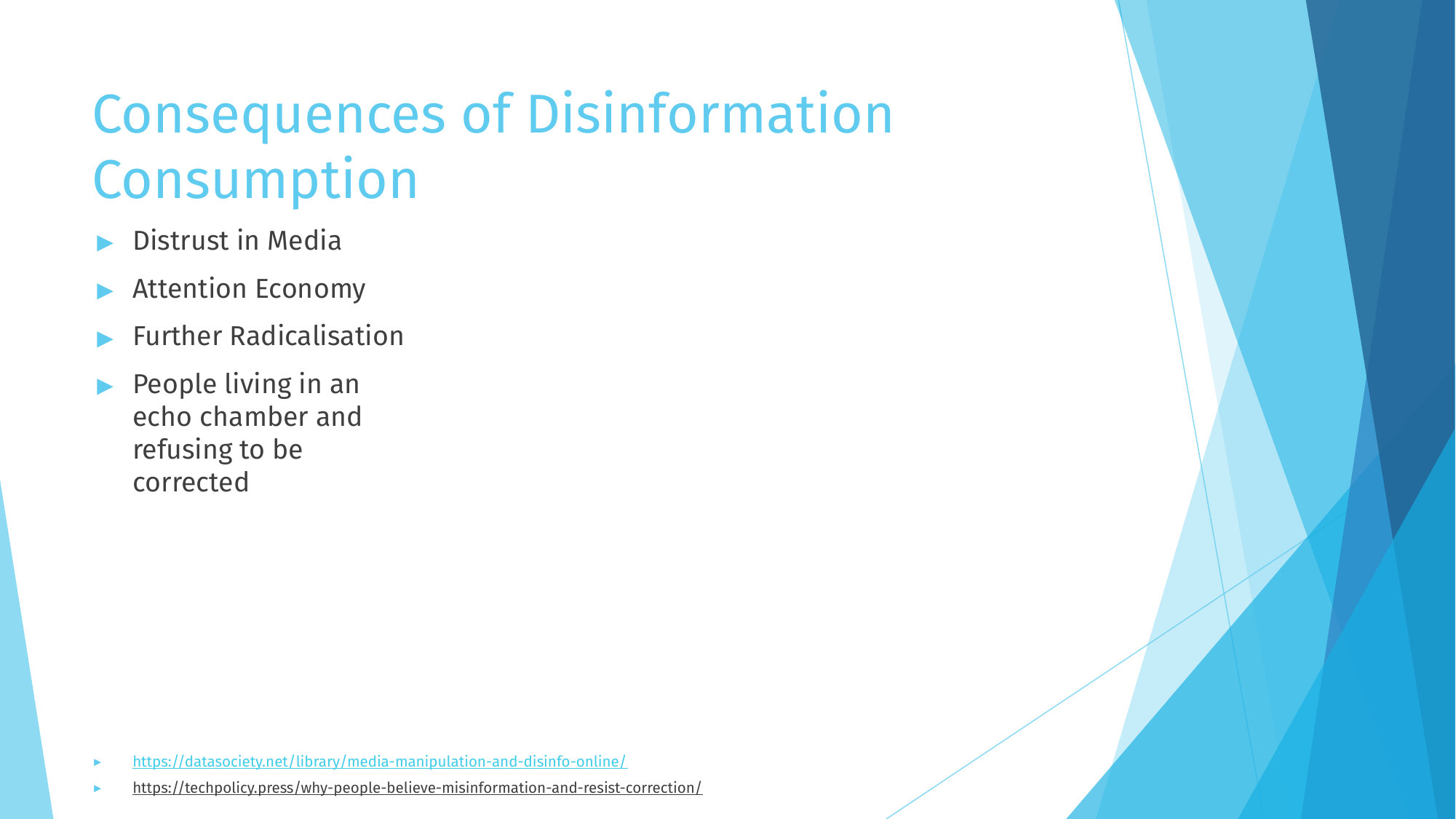

# Consequences of Disinformation Consumption
Distrust in Media
Attention Economy
Further Radicalisation
People living in an echo chamber and refusing to be corrected
https://datasociety.net/library/media-manipulation-and-disinfo-online/
https://techpolicy.press/why-people-believe-misinformation-and-resist-correction/